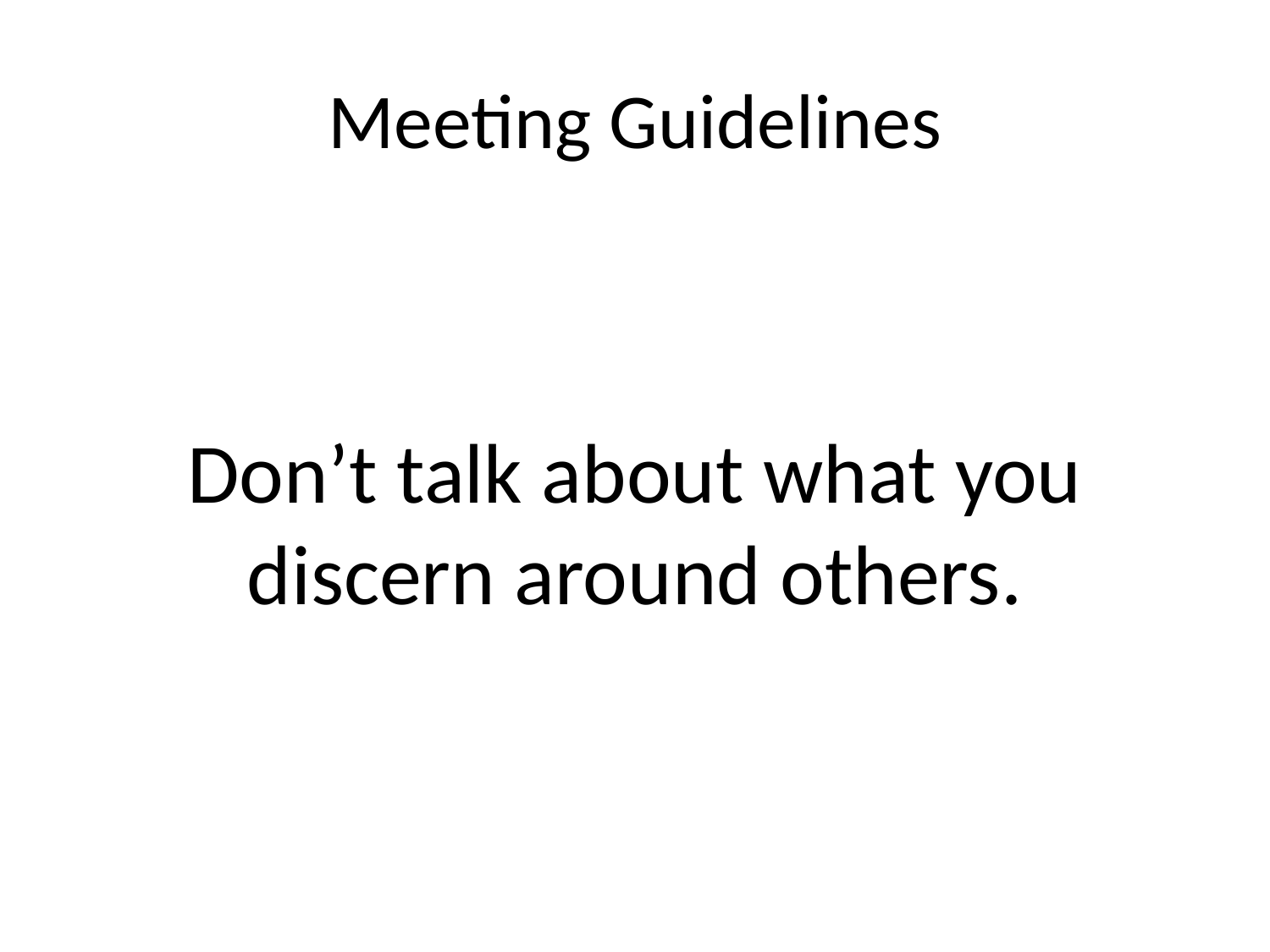

# Meeting Guidelines
Don’t talk about what you
discern around others.